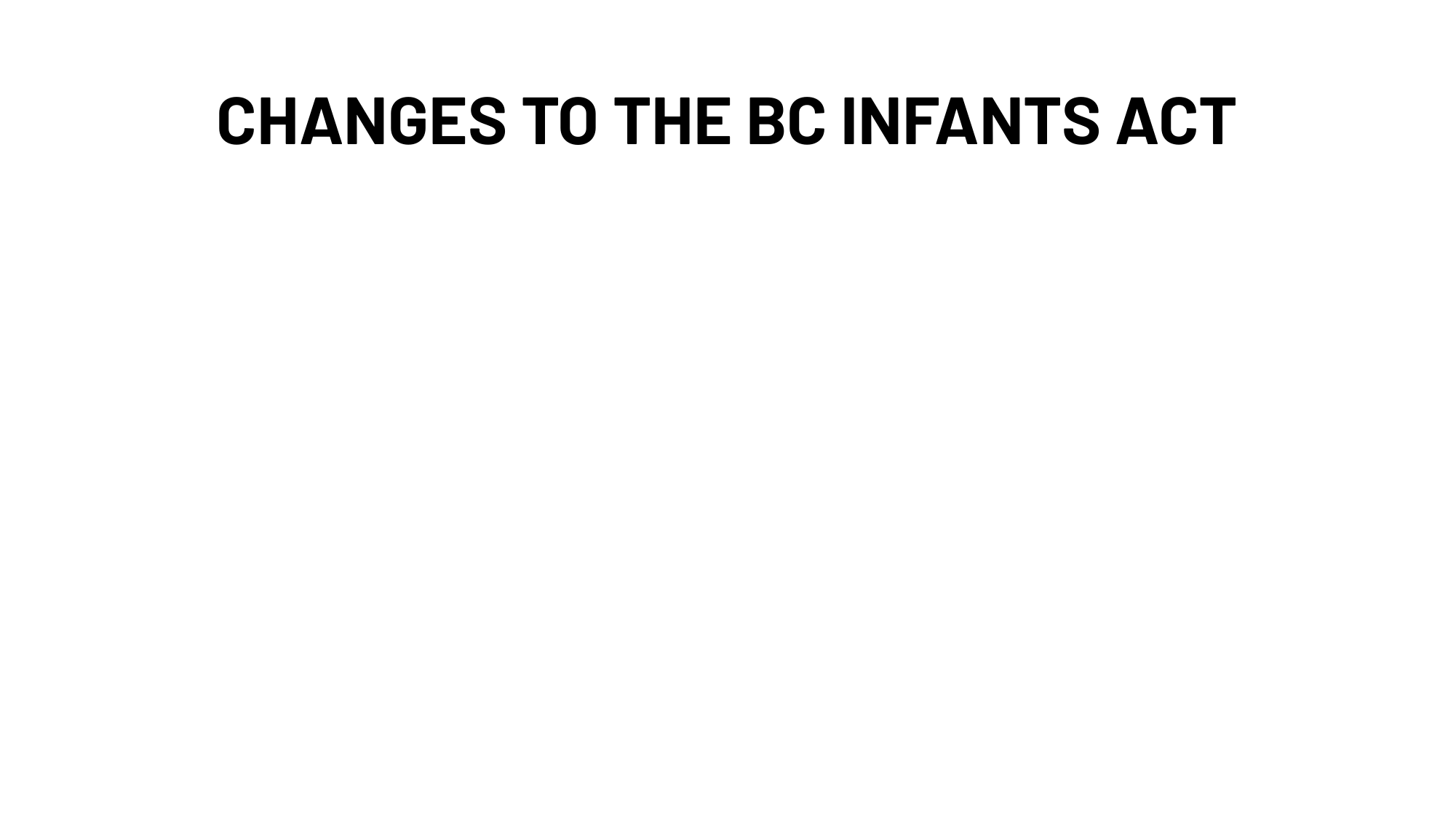

# CHANGES TO THE BC INFANTS ACT